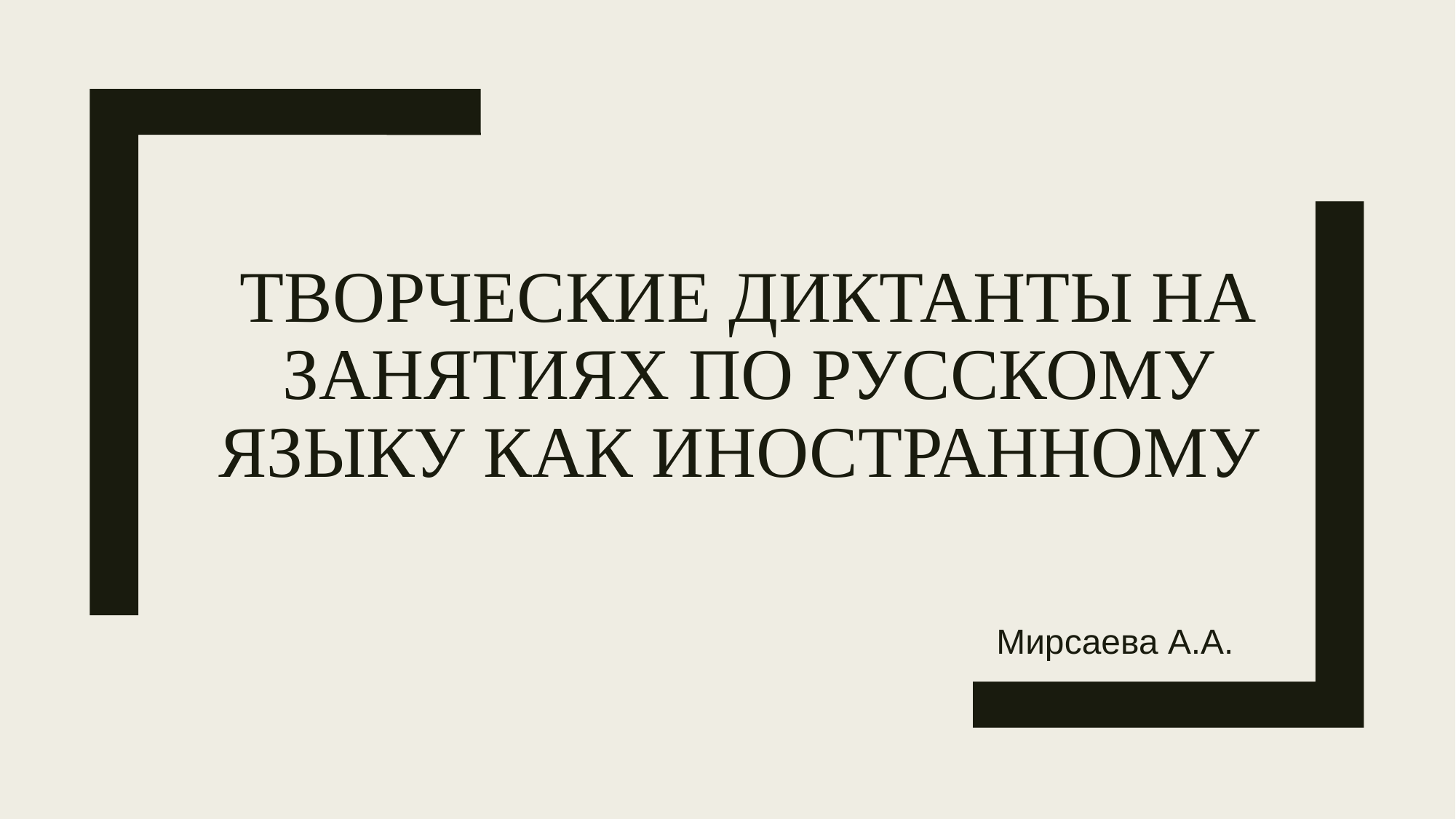

# Творческие диктанты на занятиях по русскому языку как иностранному
Мирсаева А.А.